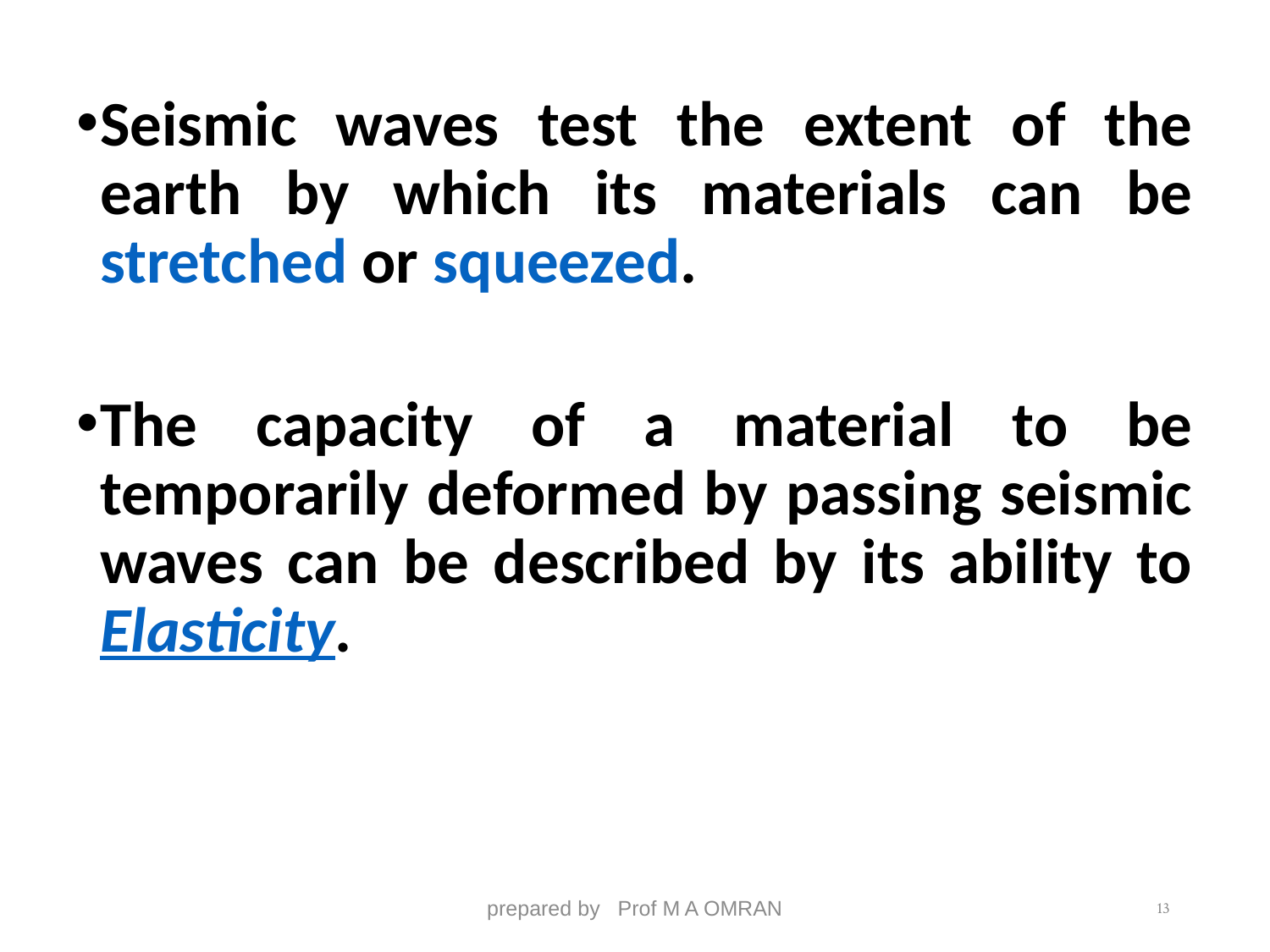

Seismic waves test the extent of the earth by which its materials can be stretched or squeezed.

The capacity of a material to be temporarily deformed by passing seismic waves can be described by its ability to Elasticity.

prepared by   Prof M A OMRAN
13